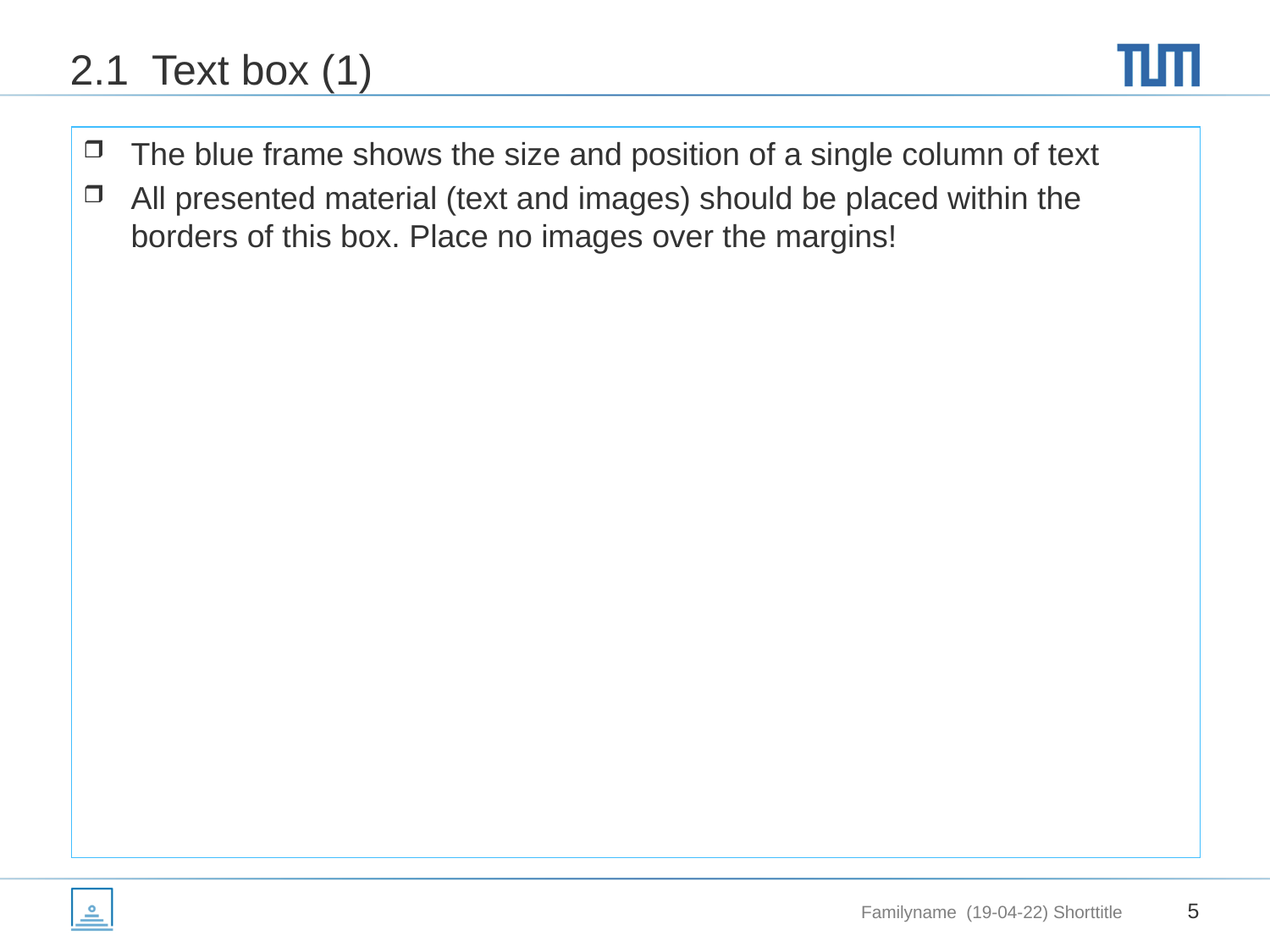

# 2.1  Text box (1)
The blue frame shows the size and position of a single column of text
All presented material (text and images) should be placed within the borders of this box. Place no images over the margins!

5